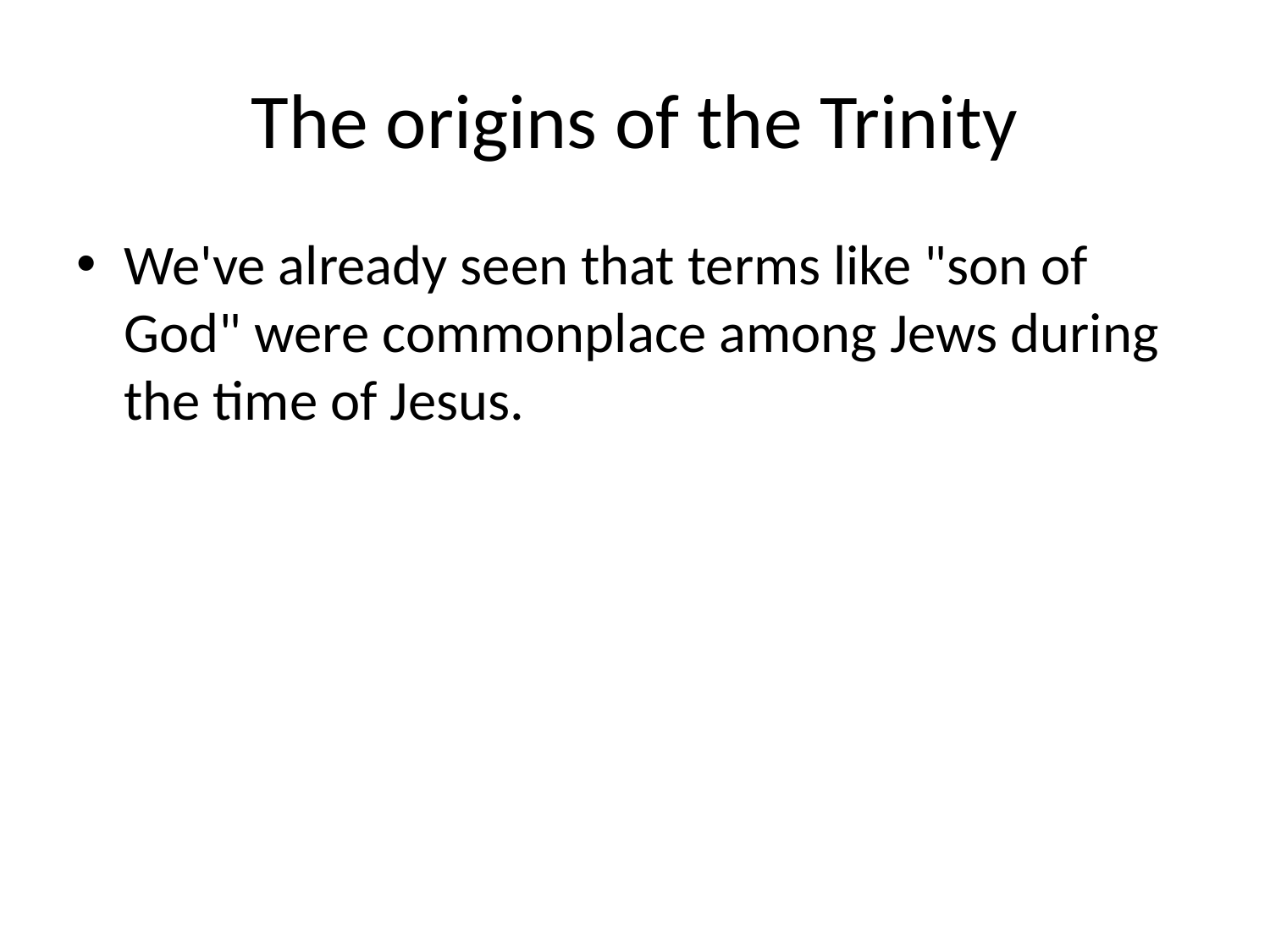

# The origins of the Trinity
We've already seen that terms like "son of God" were commonplace among Jews during the time of Jesus.